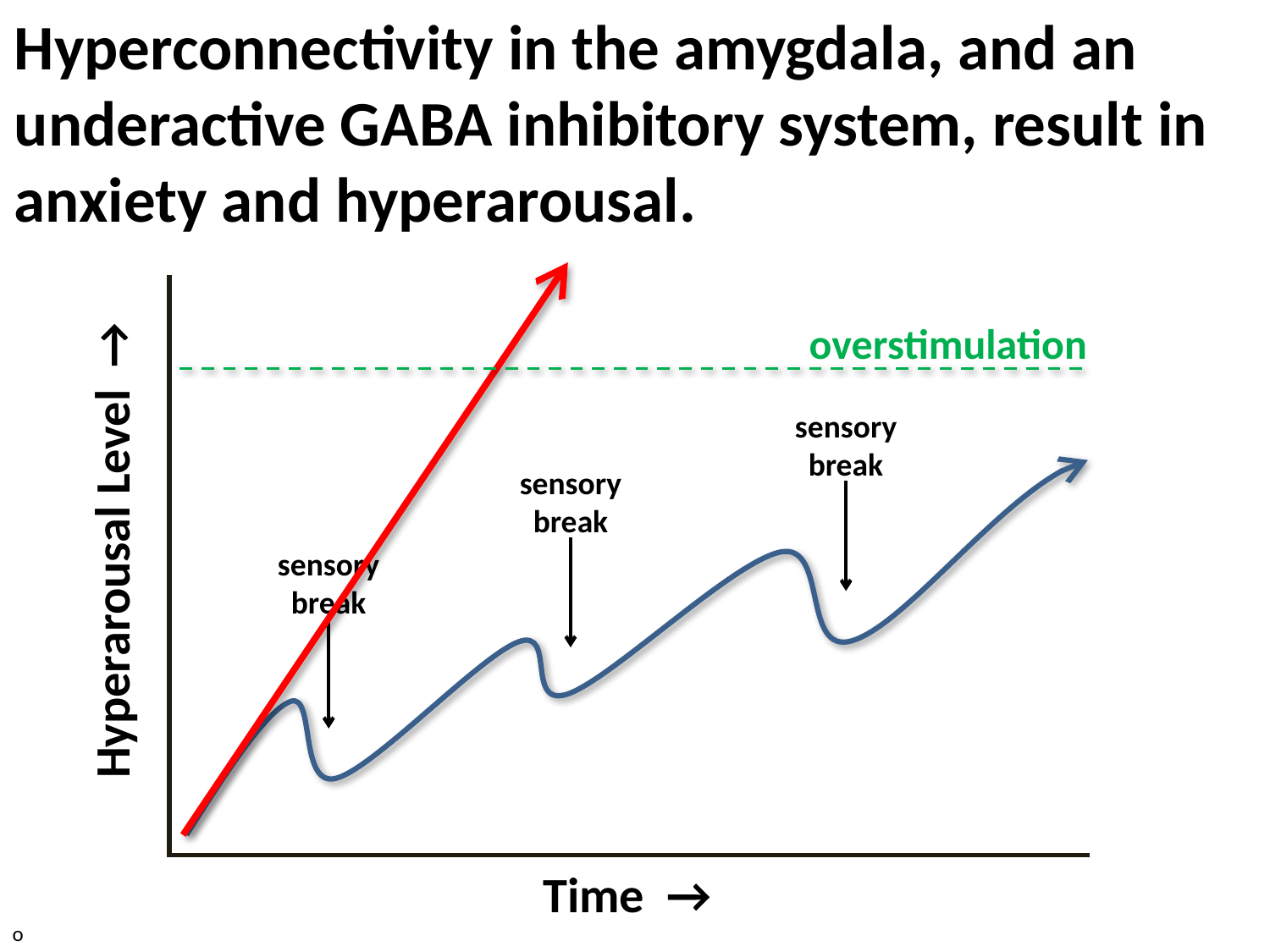

Hyperconnectivity in the amygdala, and an underactive GABA inhibitory system, result in anxiety and hyperarousal.
overstimulation
sensory
break
sensory
break
sensory
break

Hyperarousal Level  →
Time  →
o